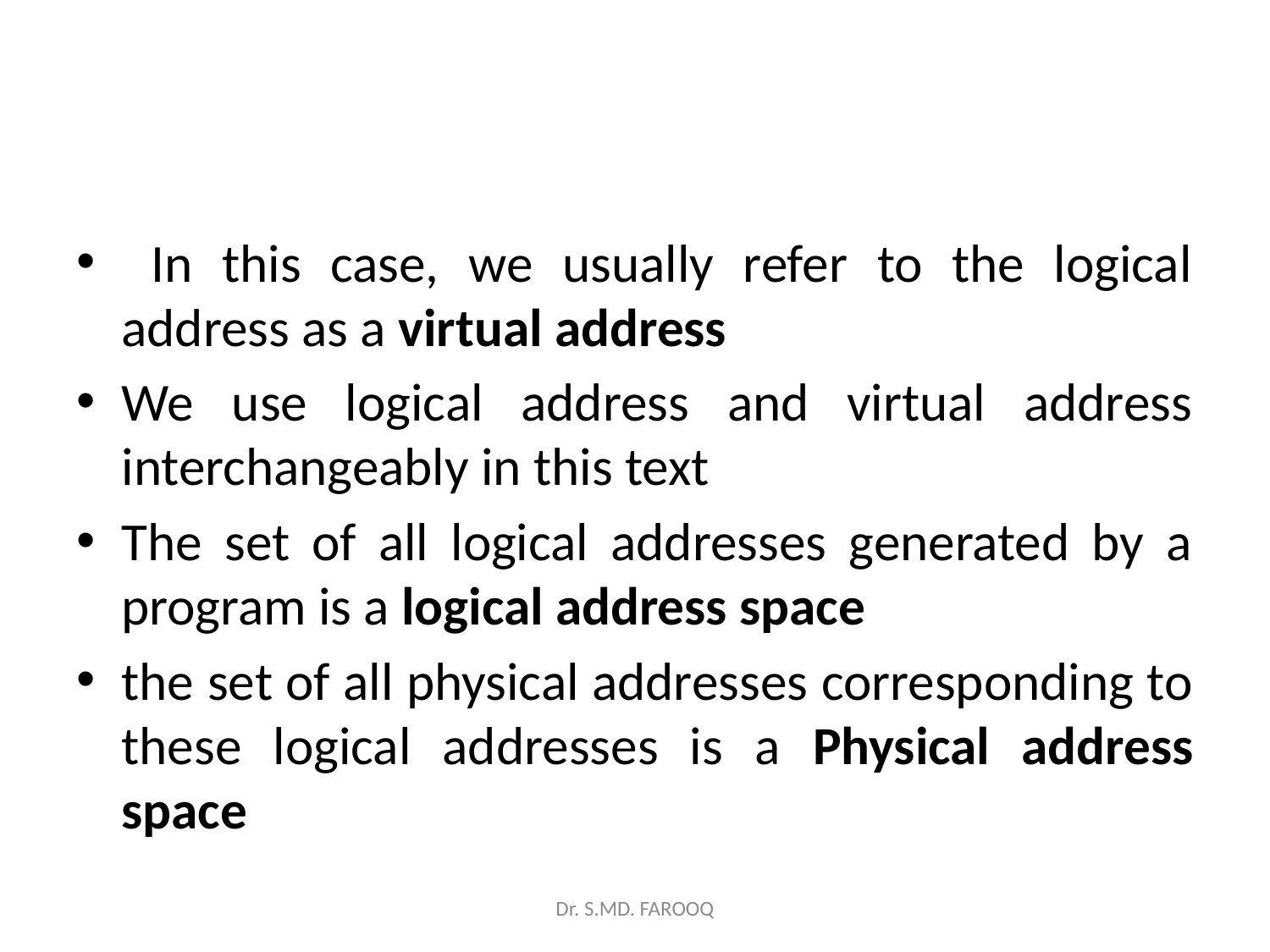

#
 In this case, we usually refer to the logical address as a virtual address
We use logical address and virtual address interchangeably in this text
The set of all logical addresses generated by a program is a logical address space
the set of all physical addresses corresponding to these logical addresses is a Physical address space
Dr. S.MD. FAROOQ